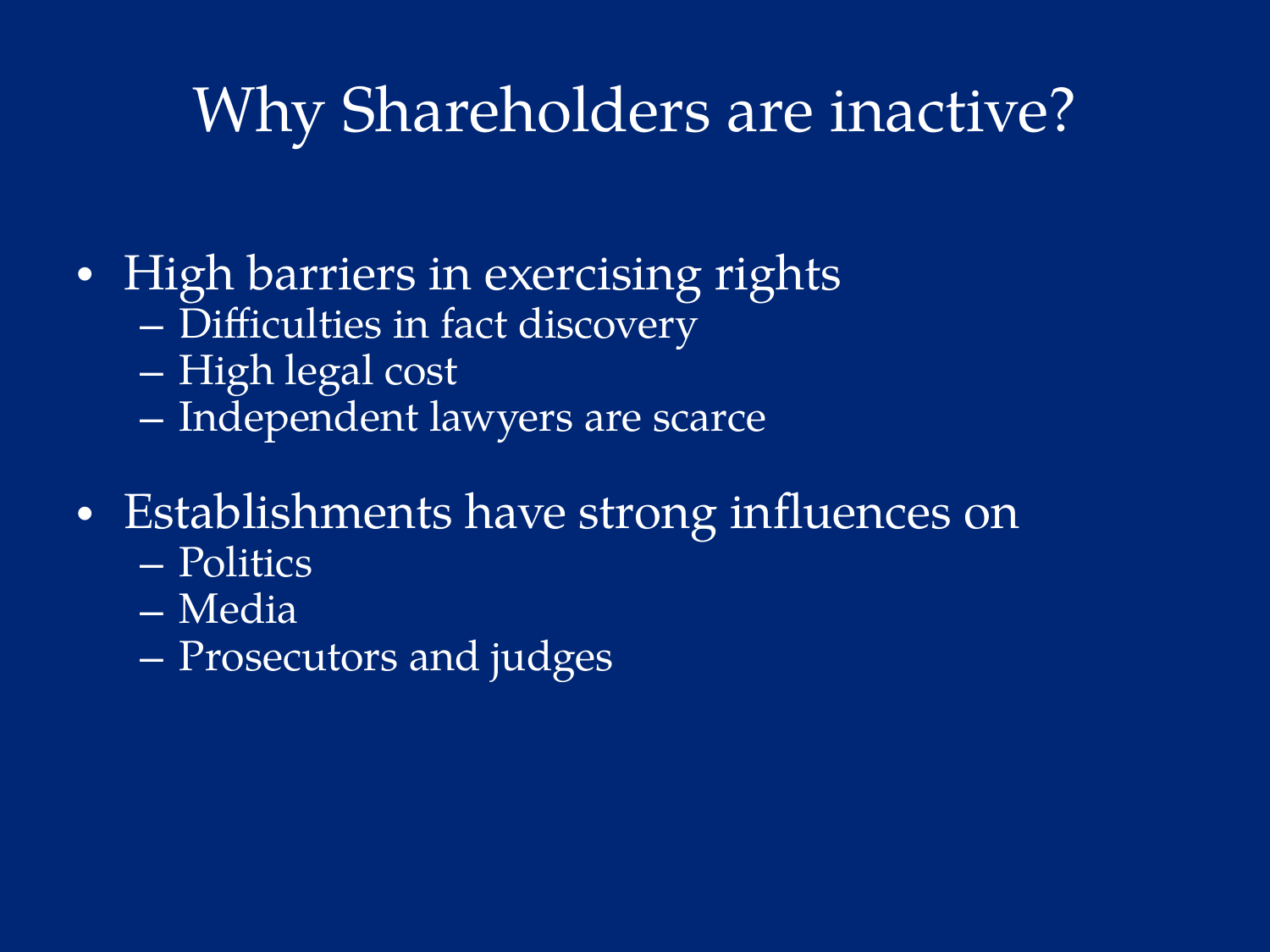

# Why Shareholders are inactive?
High barriers in exercising rights
Difficulties in fact discovery
High legal cost
Independent lawyers are scarce

Establishments have strong influences on
Politics
Media
Prosecutors and judges